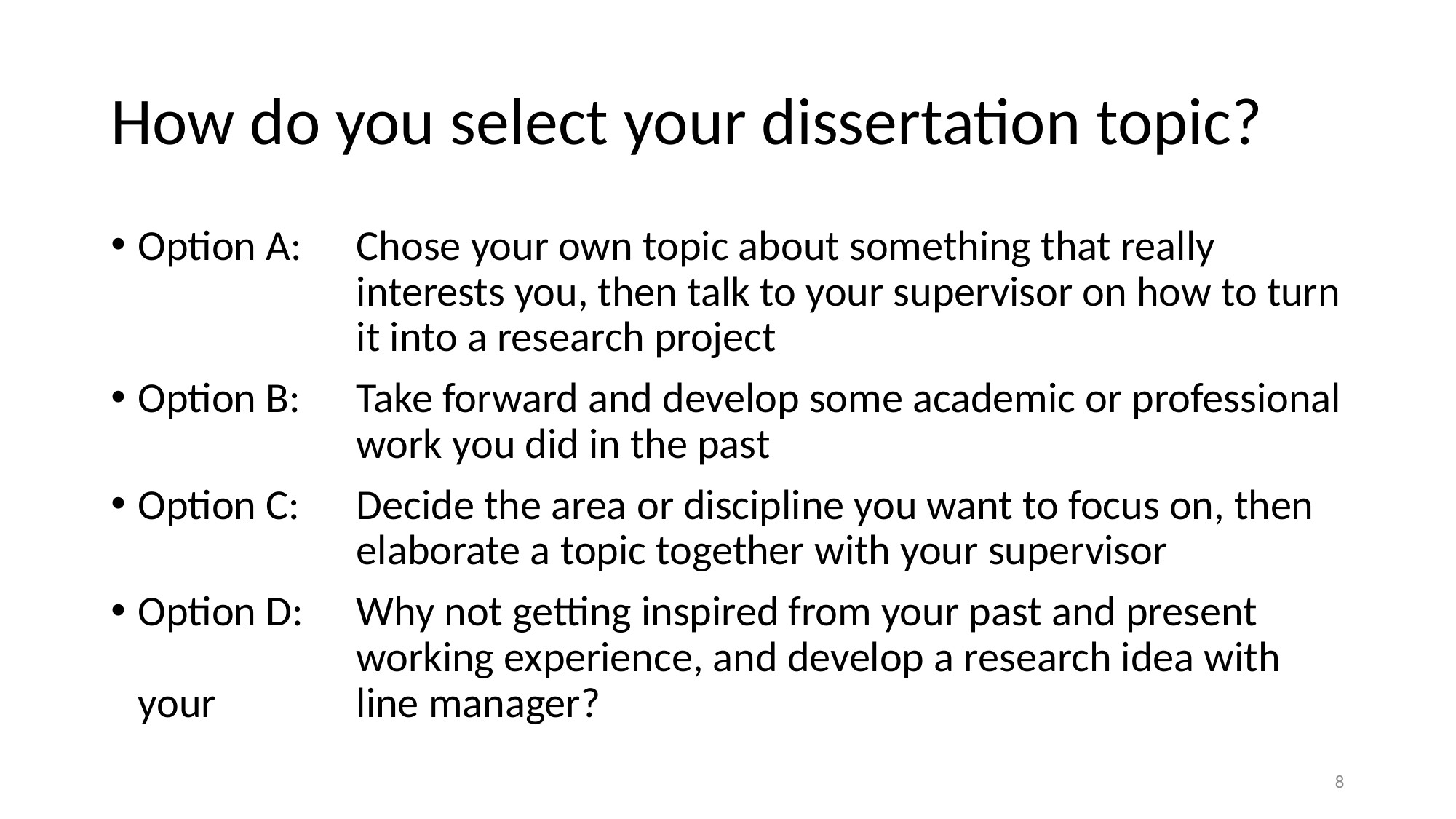

# How do you select your dissertation topic?
Option A: 	Chose your own topic about something that really 				interests you, then talk to your supervisor on how to turn 		it into a research project
Option B: 	Take forward and develop some academic or professional 		work you did in the past
Option C: 	Decide the area or discipline you want to focus on, then 			elaborate a topic together with your supervisor
Option D:	Why not getting inspired from your past and present 			working experience, and develop a research idea with your 		line manager?
8